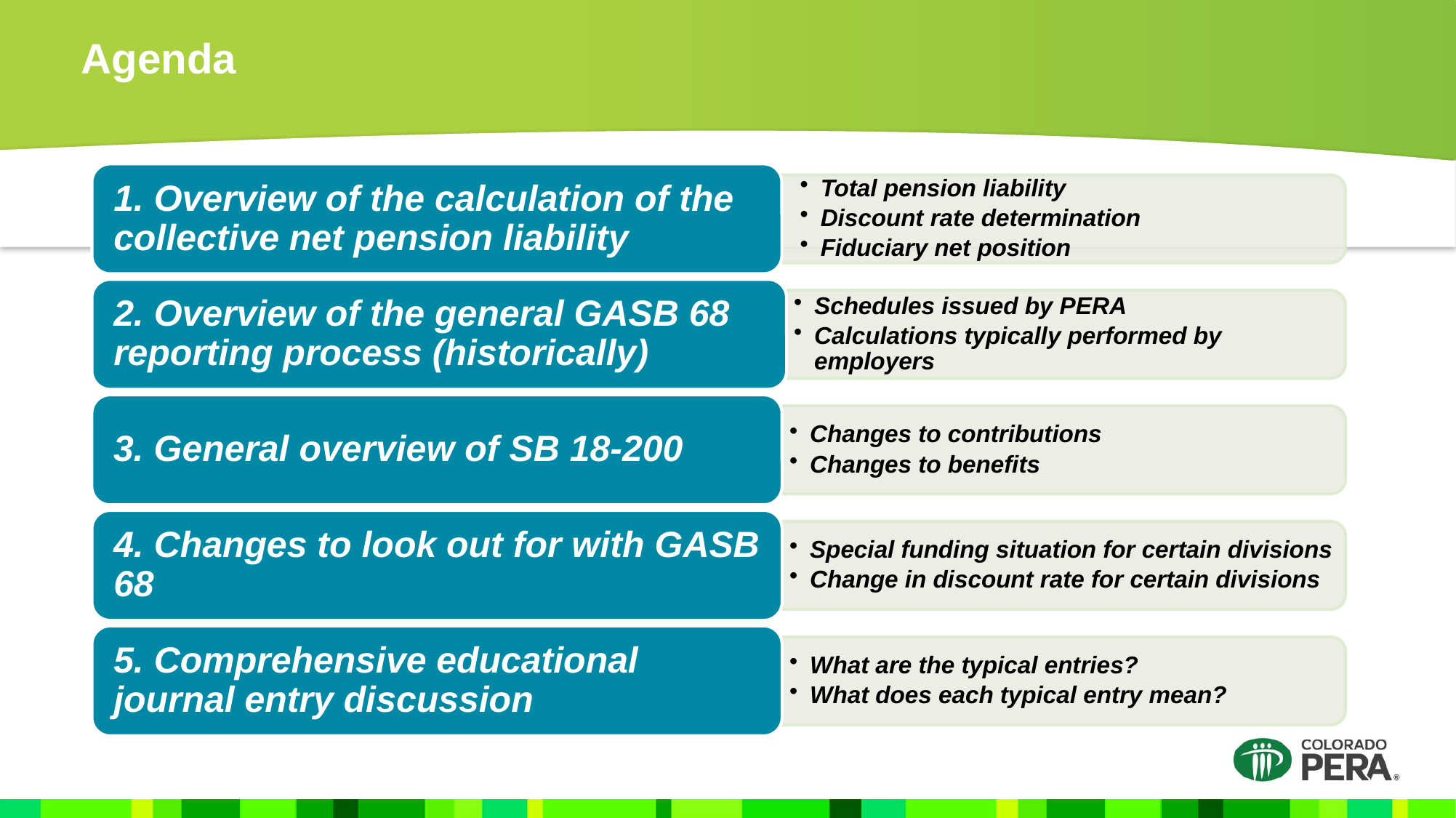

# Agenda
Total pension liability
Discount rate determination
Fiduciary net position
1. Overview of the calculation of the collective net pension liability
Schedules issued by PERA
Calculations typically performed by employers
2. Overview of the general GASB 68 reporting process (historically)
Changes to contributions
Changes to benefits
3. General overview of SB 18-200
Special funding situation for certain divisions
Change in discount rate for certain divisions
4. Changes to look out for with GASB 68
What are the typical entries?
What does each typical entry mean?
5. Comprehensive educational journal entry discussion